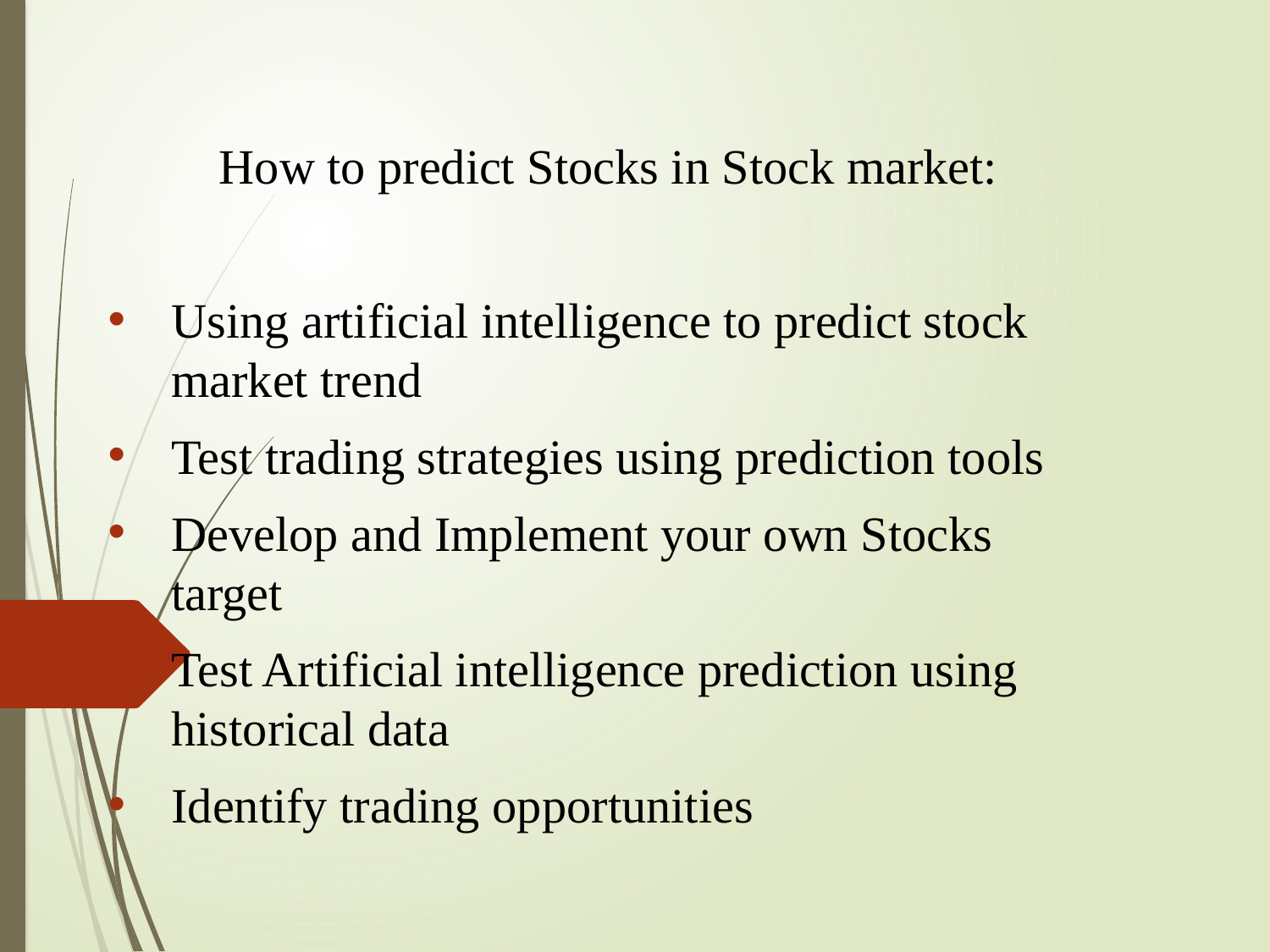

How to predict Stocks in Stock market:

Using artificial intelligence to predict stock market trend
Test trading strategies using prediction tools
Develop and Implement your own Stocks target
Test Artificial intelligence prediction using historical data
Identify trading opportunities